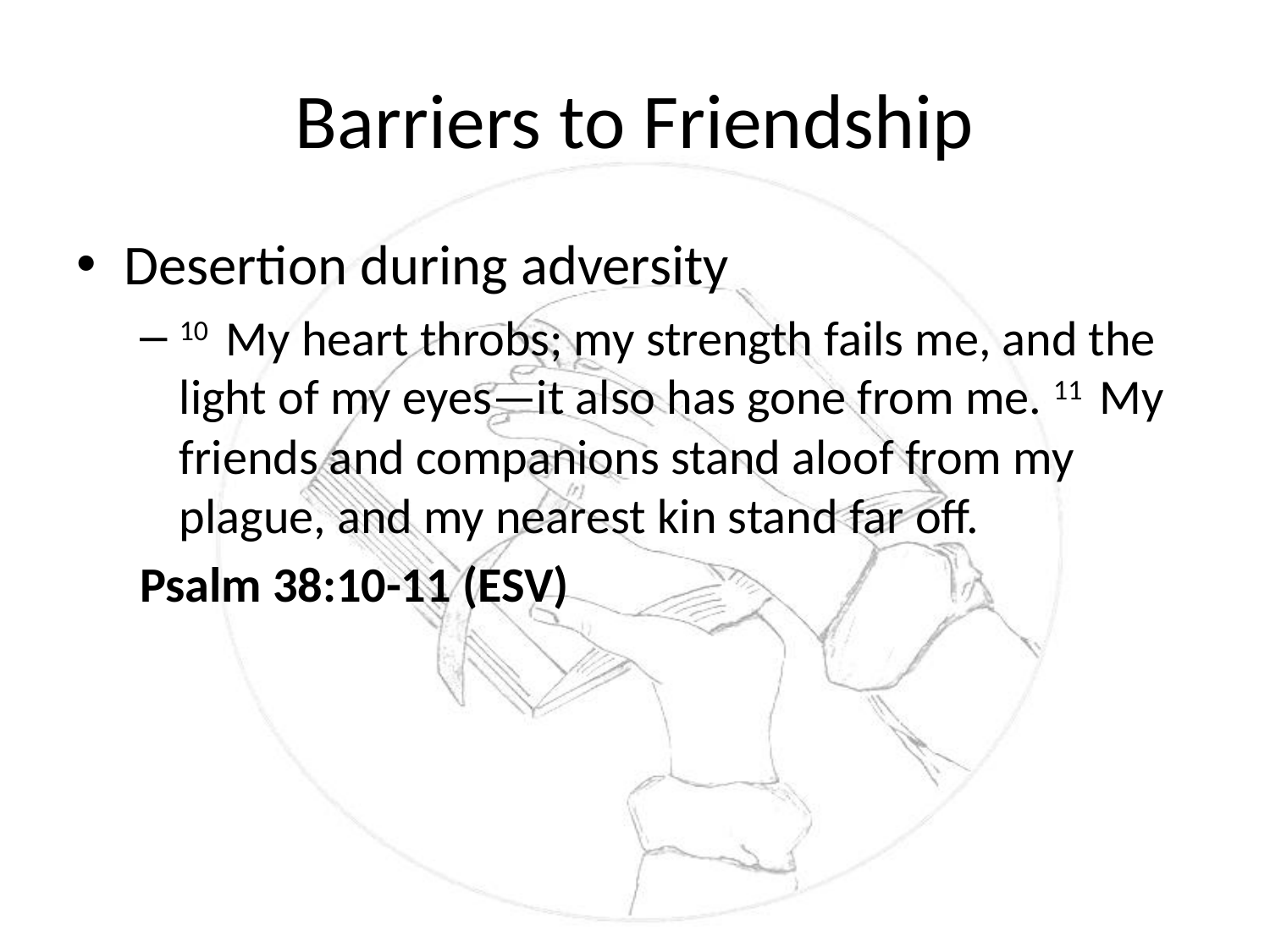

# Barriers to Friendship
Desertion during adversity
10  My heart throbs; my strength fails me, and the light of my eyes—it also has gone from me. 11  My friends and companions stand aloof from my plague, and my nearest kin stand far off.
Psalm 38:10-11 (ESV)